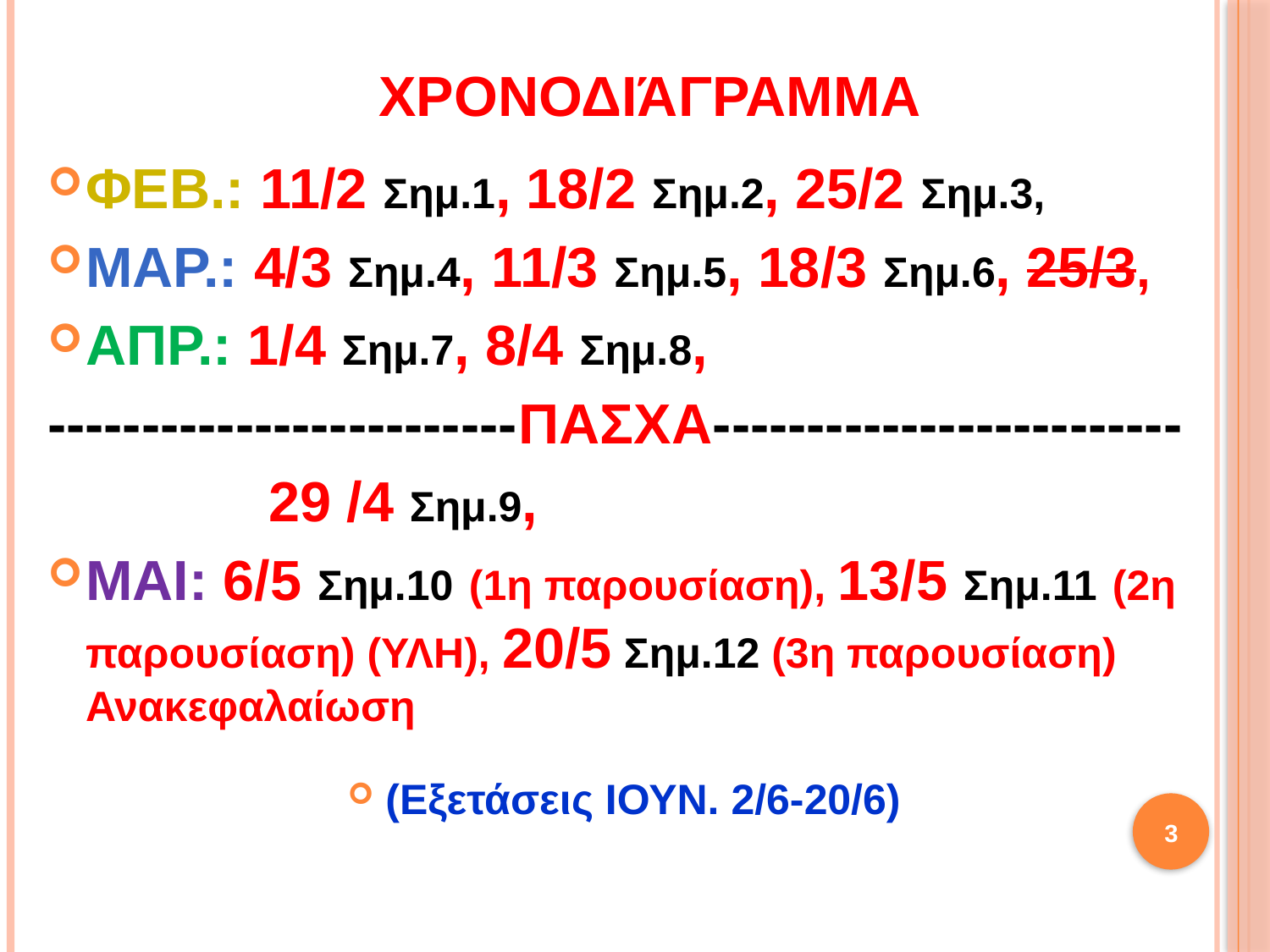

# Χρονοδιάγραμμα
ΦΕΒ.: 11/2 Σημ.1, 18/2 Σημ.2, 25/2 Σημ.3,
ΜΑΡ.: 4/3 Σημ.4, 11/3 Σημ.5, 18/3 Σημ.6, 25/3,
ΑΠΡ.: 1/4 Σημ.7, 8/4 Σημ.8,
-------------------------ΠΑΣΧΑ-------------------------
	      29 /4 Σημ.9,
ΜΑΙ: 6/5 Σημ.10 (1η παρουσίαση), 13/5 Σημ.11 (2η παρουσίαση) (ΥΛΗ), 20/5 Σημ.12 (3η παρουσίαση) Ανακεφαλαίωση

(Εξετάσεις ΙΟΥΝ. 2/6-20/6)

3